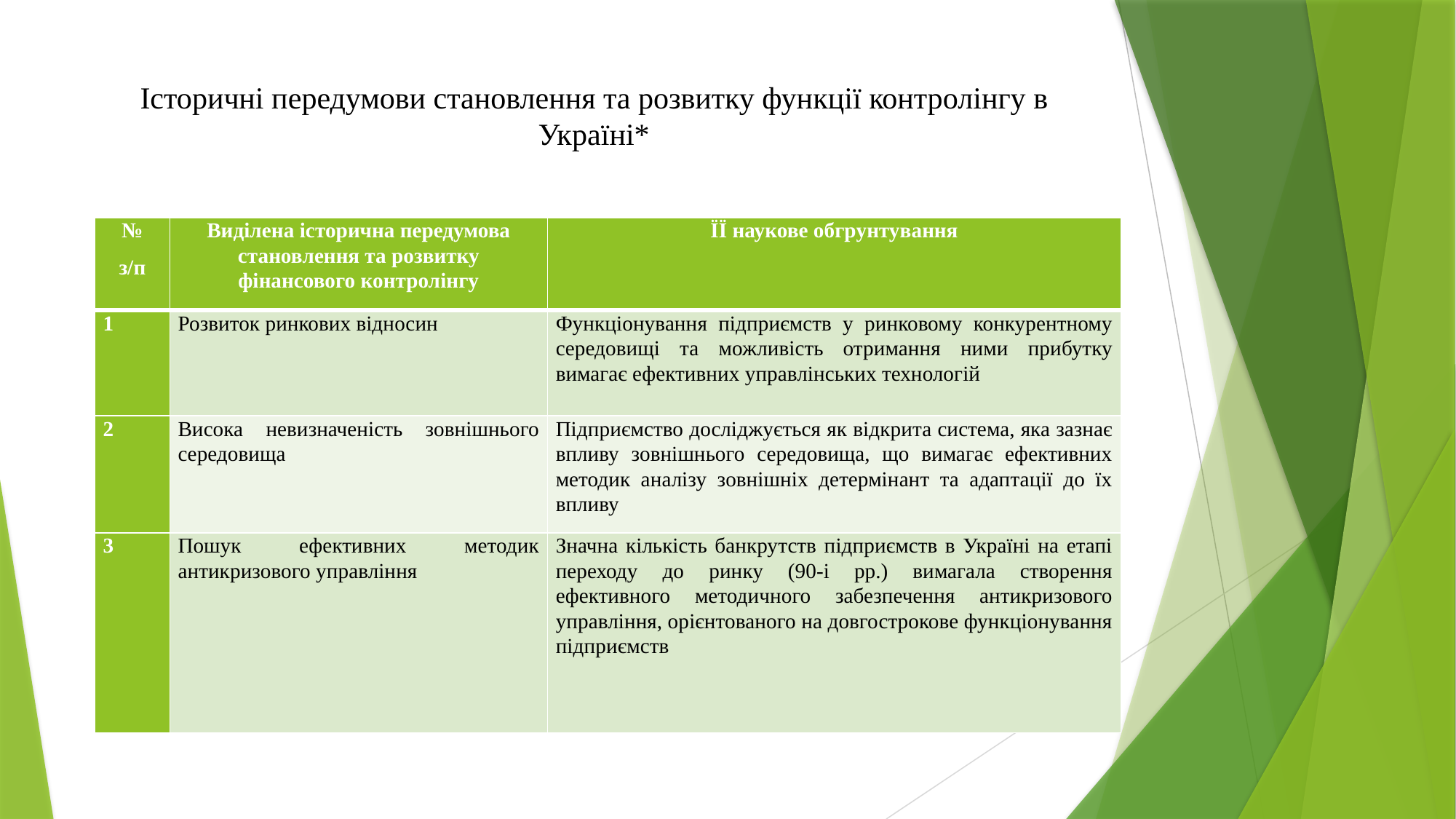

# Історичні передумови становлення та розвитку функції контролінгу в Україні*
| № з/п | Виділена історична передумова становлення та розвитку фінансового контролінгу | ЇЇ наукове обгрунтування |
| --- | --- | --- |
| 1 | Розвиток ринкових відносин | Функціонування підприємств у ринковому конкурентному середовищі та можливість отримання ними прибутку вимагає ефективних управлінських технологій |
| 2 | Висока невизначеність зовнішнього середовища | Підприємство досліджується як відкрита система, яка зазнає впливу зовнішнього середовища, що вимагає ефективних методик аналізу зовнішніх детермінант та адаптації до їх впливу |
| 3 | Пошук ефективних методик антикризового управління | Значна кількість банкрутств підприємств в Україні на етапі переходу до ринку (90-і рр.) вимагала створення ефективного методичного забезпечення антикризового управління, орієнтованого на довгострокове функціонування підприємств |